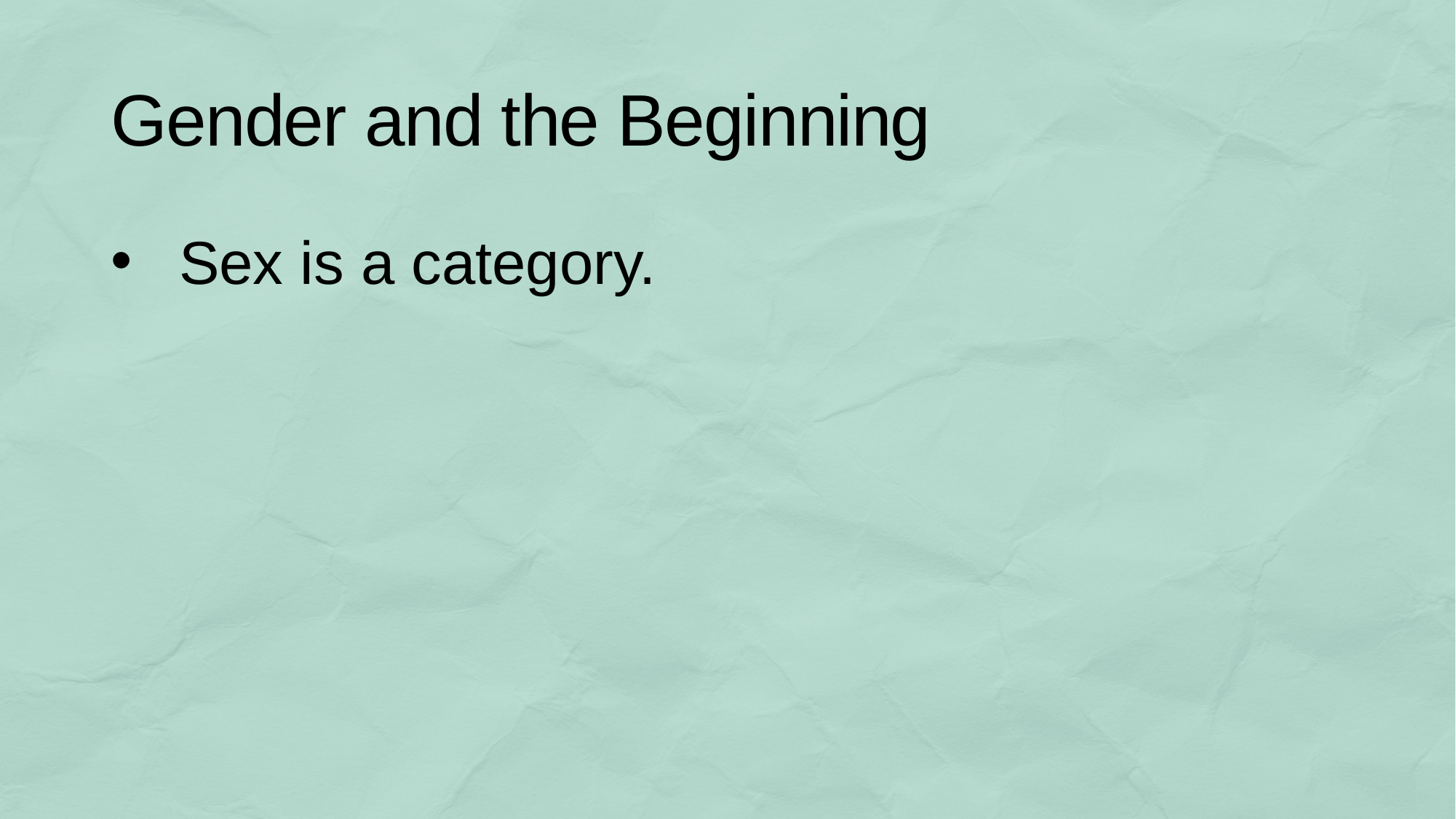

# Gender and the Beginning
Sex is a category.